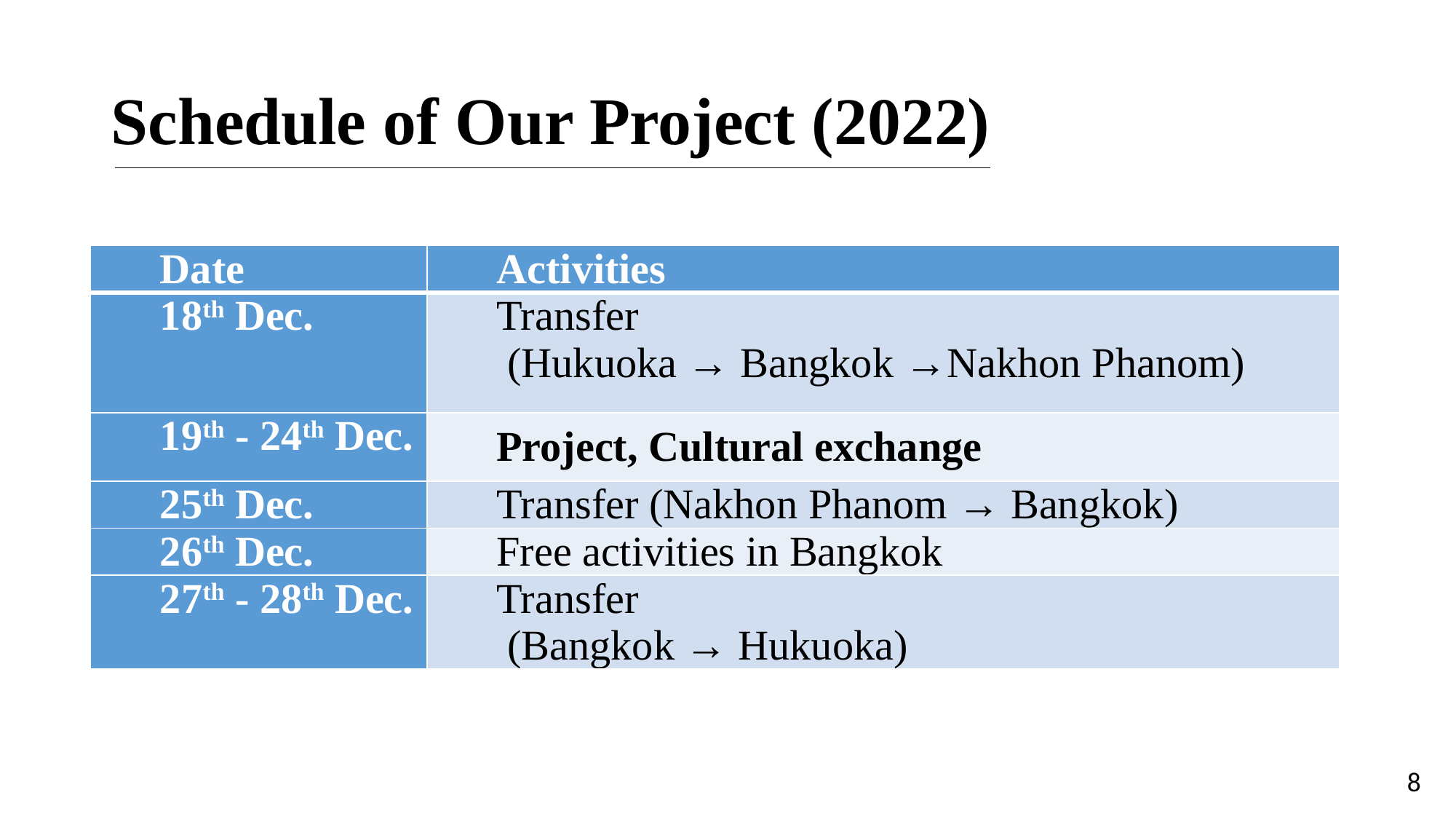

# Schedule of Our Project (2022)
| Date | Activities |
| --- | --- |
| 18th Dec. | Transfer (Hukuoka → Bangkok →Nakhon Phanom) |
| 19th - 24th Dec. | Project, Cultural exchange |
| 25th Dec. | Transfer (Nakhon Phanom → Bangkok) |
| 26th Dec. | Free activities in Bangkok |
| 27th - 28th Dec. | Transfer (Bangkok → Hukuoka) |
8